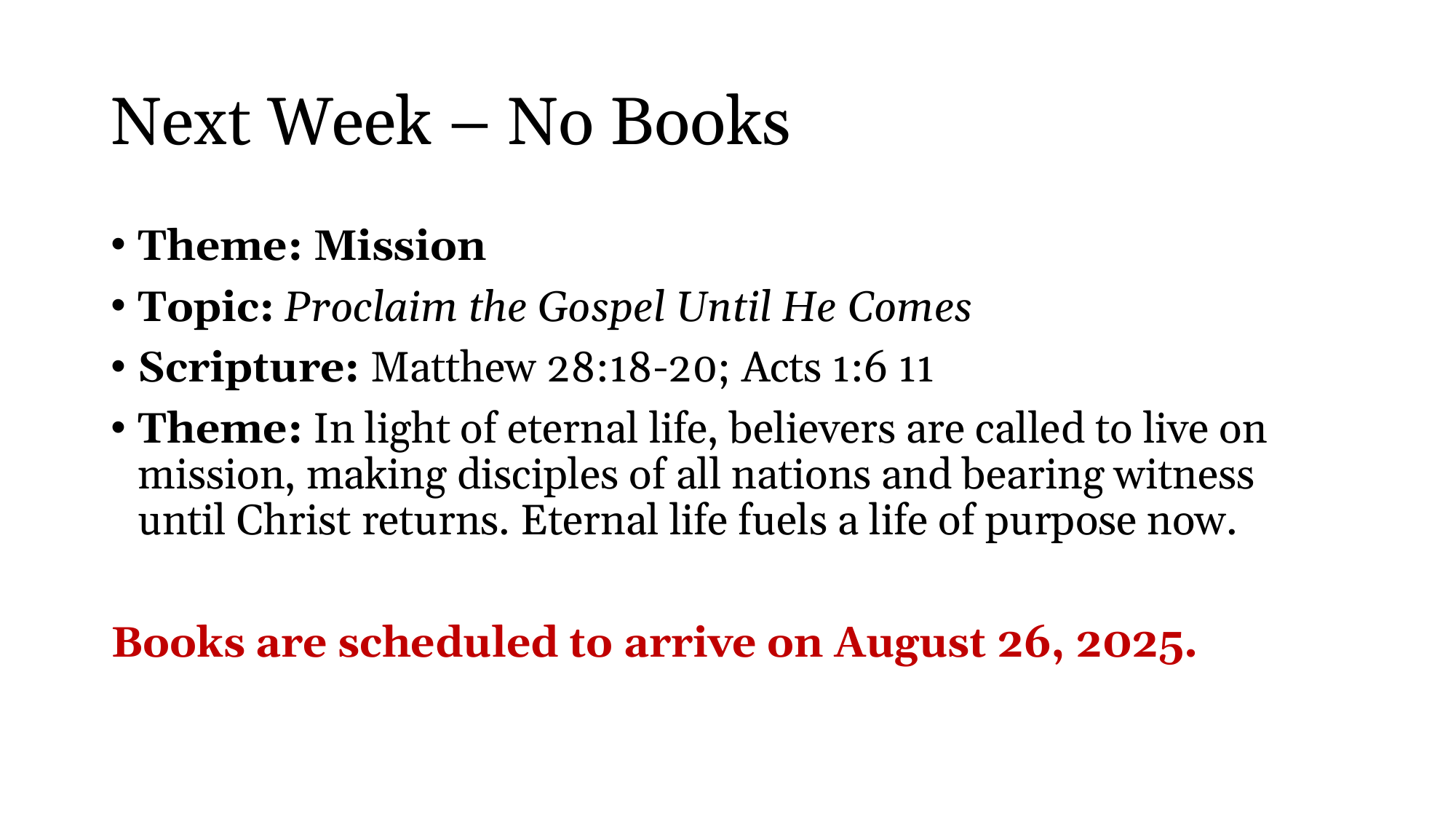

# Next Week – No Books
Theme: Mission
Topic: Proclaim the Gospel Until He Comes
Scripture: Matthew 28:18-20; Acts 1:6 11
Theme: In light of eternal life, believers are called to live on mission, making disciples of all nations and bearing witness until Christ returns. Eternal life fuels a life of purpose now.

Books are scheduled to arrive on August 26, 2025.